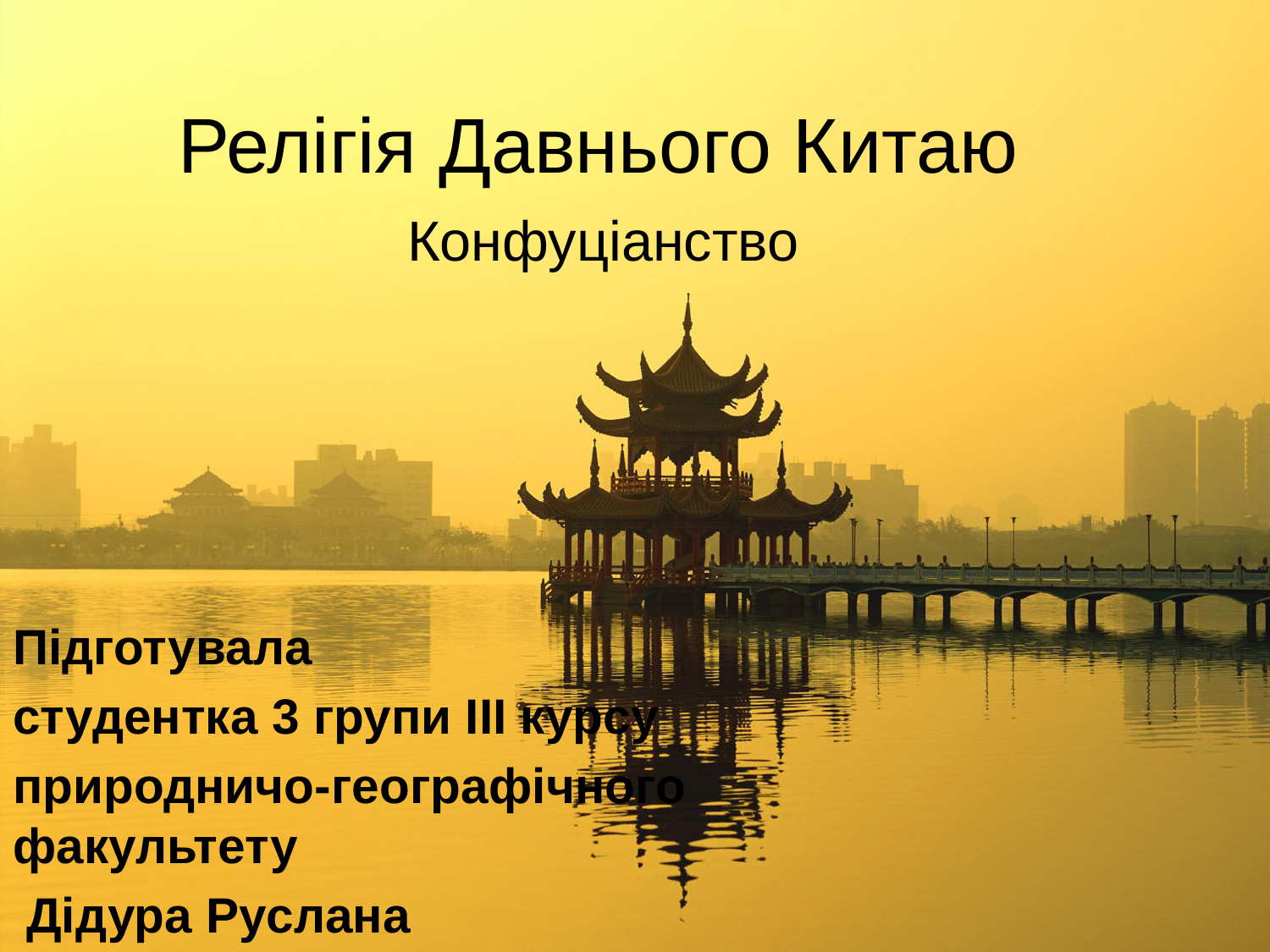

# Релігія Давнього Китаю
Конфуціанство
Підготувала
студентка 3 групи ІІІ курсу
природничо-географічного  факультету
 Дідура Руслана